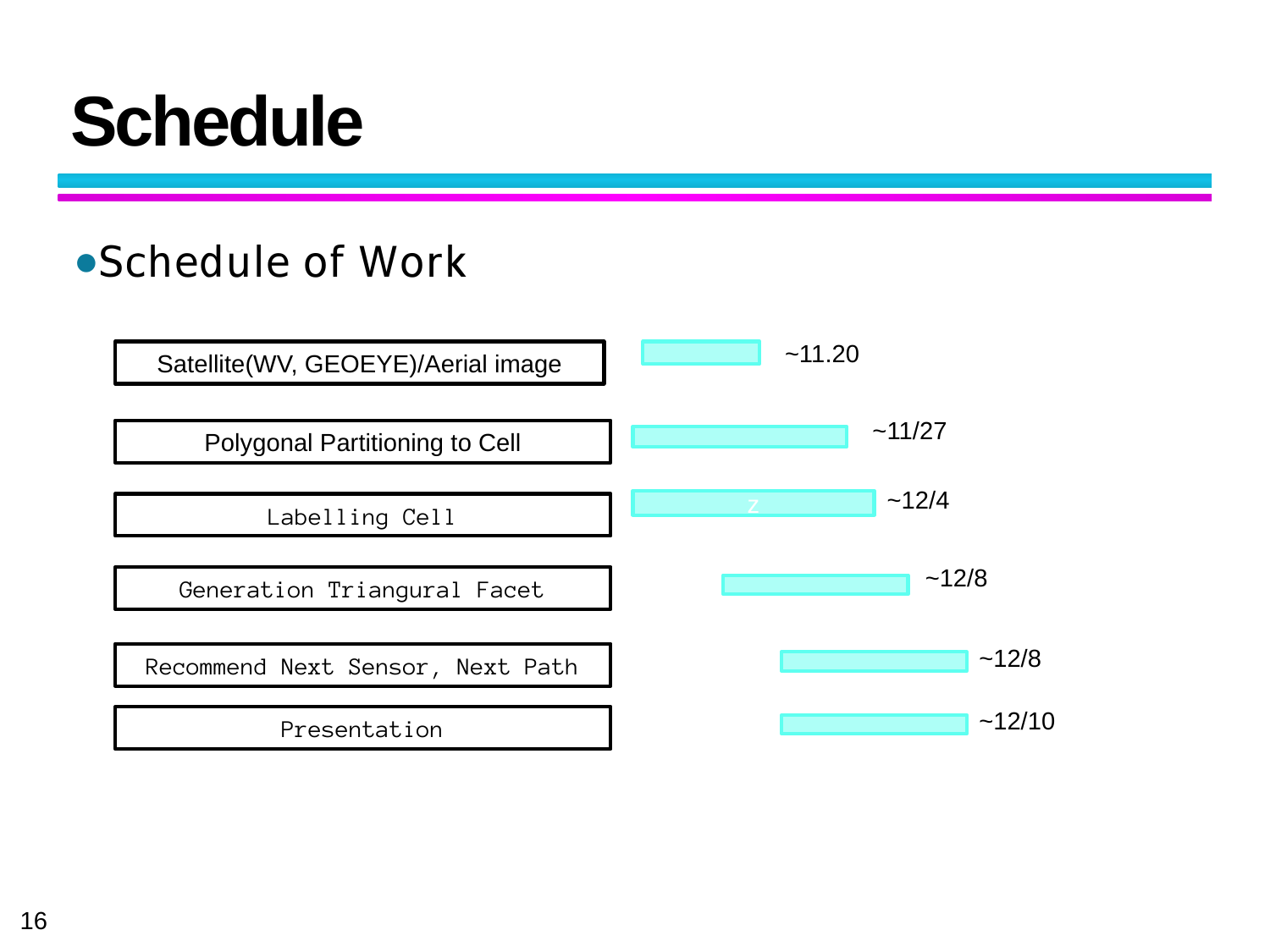

# Schedule
Schedule of Work
~11.20

Satellite(WV, GEOEYE)/Aerial image
~11/27
Polygonal Partitioning to Cell

~12/4
z
Labelling Cell
~12/8
Generation Triangural Facet

~12/8
Recommend Next Sensor, Next Path

~12/10
Presentation